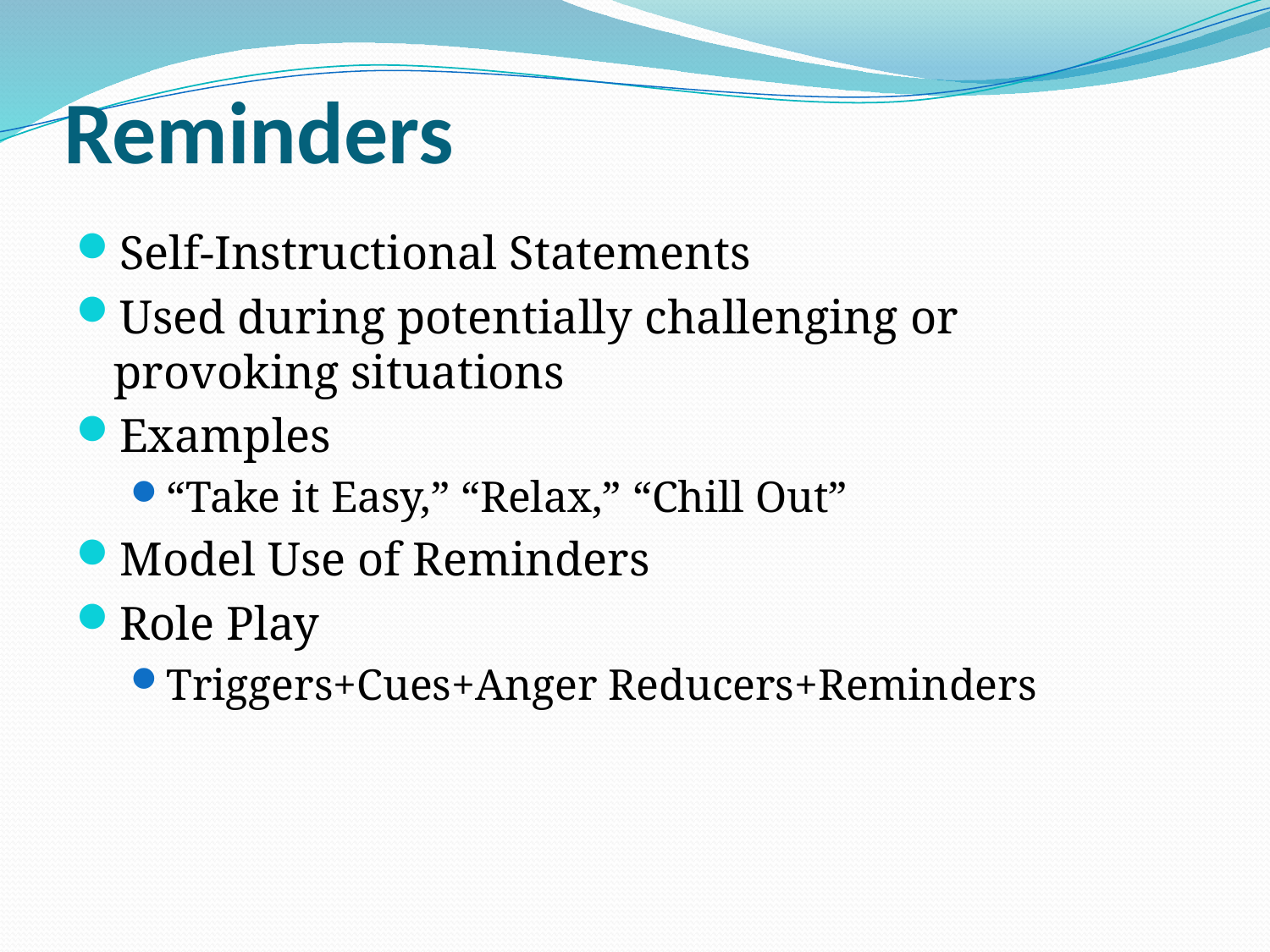

# Reminders
Self-Instructional Statements
Used during potentially challenging or provoking situations
Examples
“Take it Easy,” “Relax,” “Chill Out”
Model Use of Reminders
Role Play
Triggers+Cues+Anger Reducers+Reminders